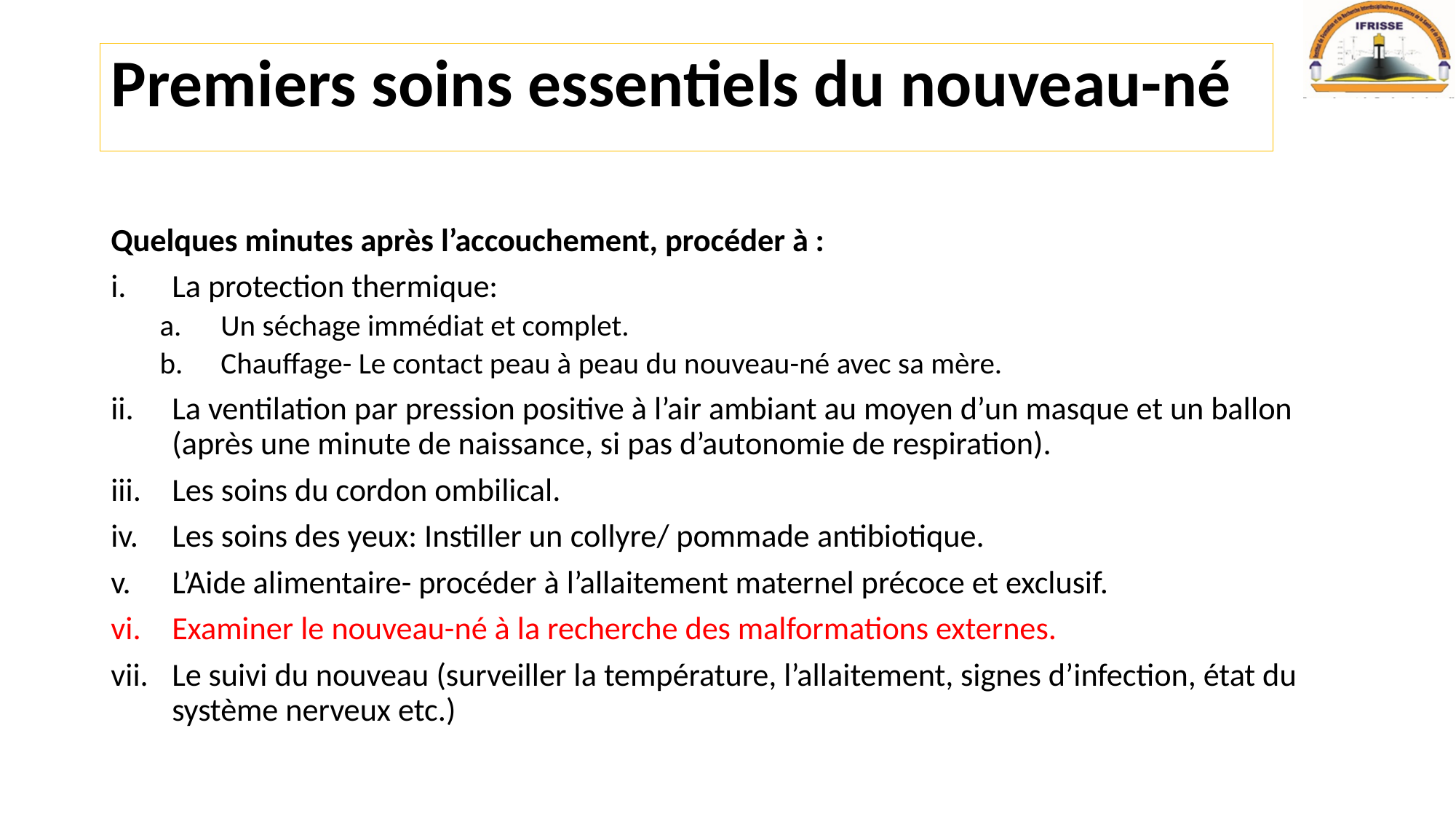

# Premiers soins essentiels du nouveau-né
Quelques minutes après l’accouchement, procéder à :
La protection thermique:
Un séchage immédiat et complet.
Chauffage- Le contact peau à peau du nouveau-né avec sa mère.
La ventilation par pression positive à l’air ambiant au moyen d’un masque et un ballon (après une minute de naissance, si pas d’autonomie de respiration).
Les soins du cordon ombilical.
Les soins des yeux: Instiller un collyre/ pommade antibiotique.
L’Aide alimentaire- procéder à l’allaitement maternel précoce et exclusif.
Examiner le nouveau-né à la recherche des malformations externes.
Le suivi du nouveau (surveiller la température, l’allaitement, signes d’infection, état du système nerveux etc.)